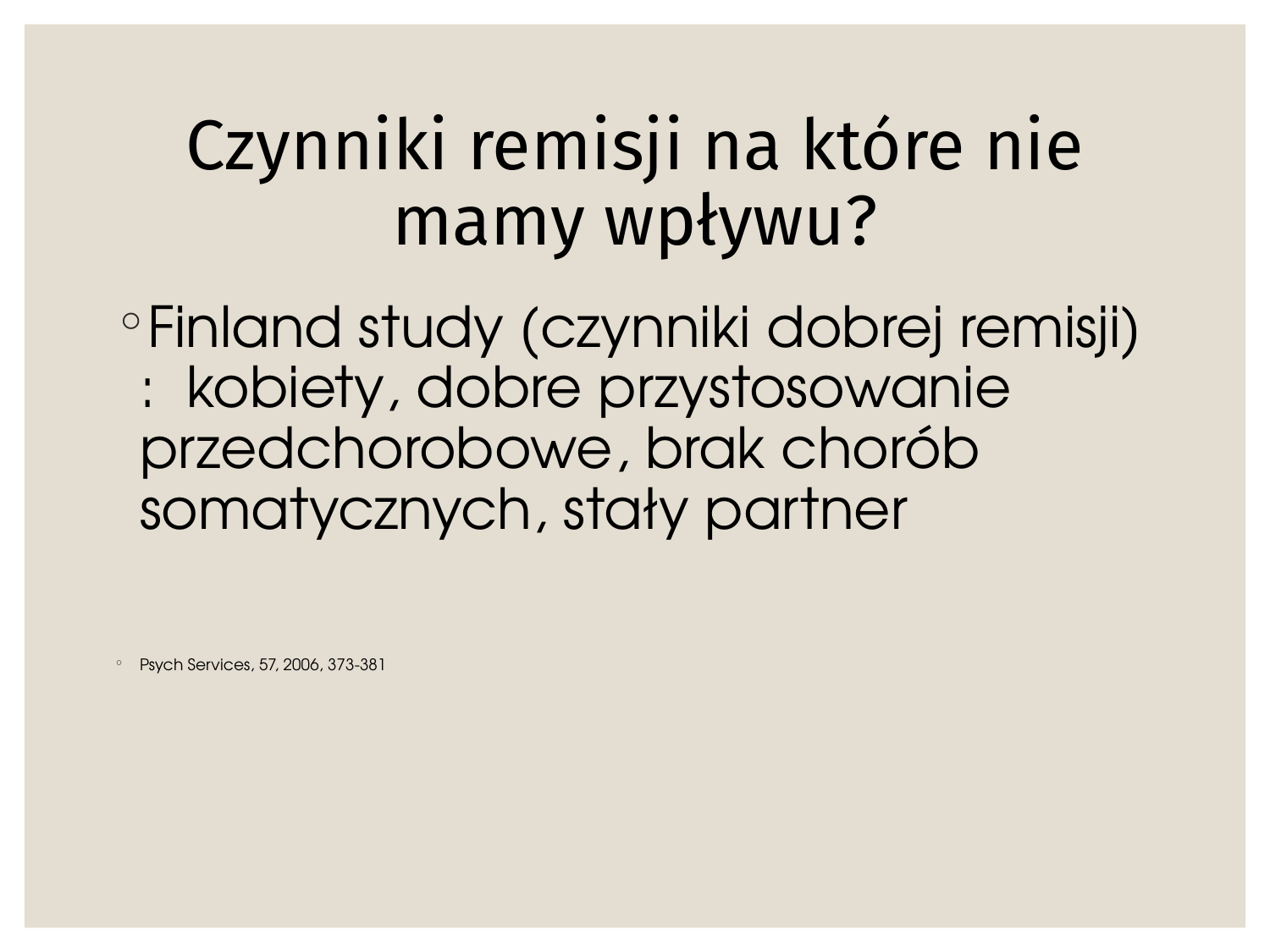

# Czynniki remisji na które nie mamy wpływu?
Finland study (czynniki dobrej remisji) :  kobiety, dobre przystosowanie przedchorobowe, brak chorób somatycznych, stały partner

Psych Services, 57, 2006, 373-381